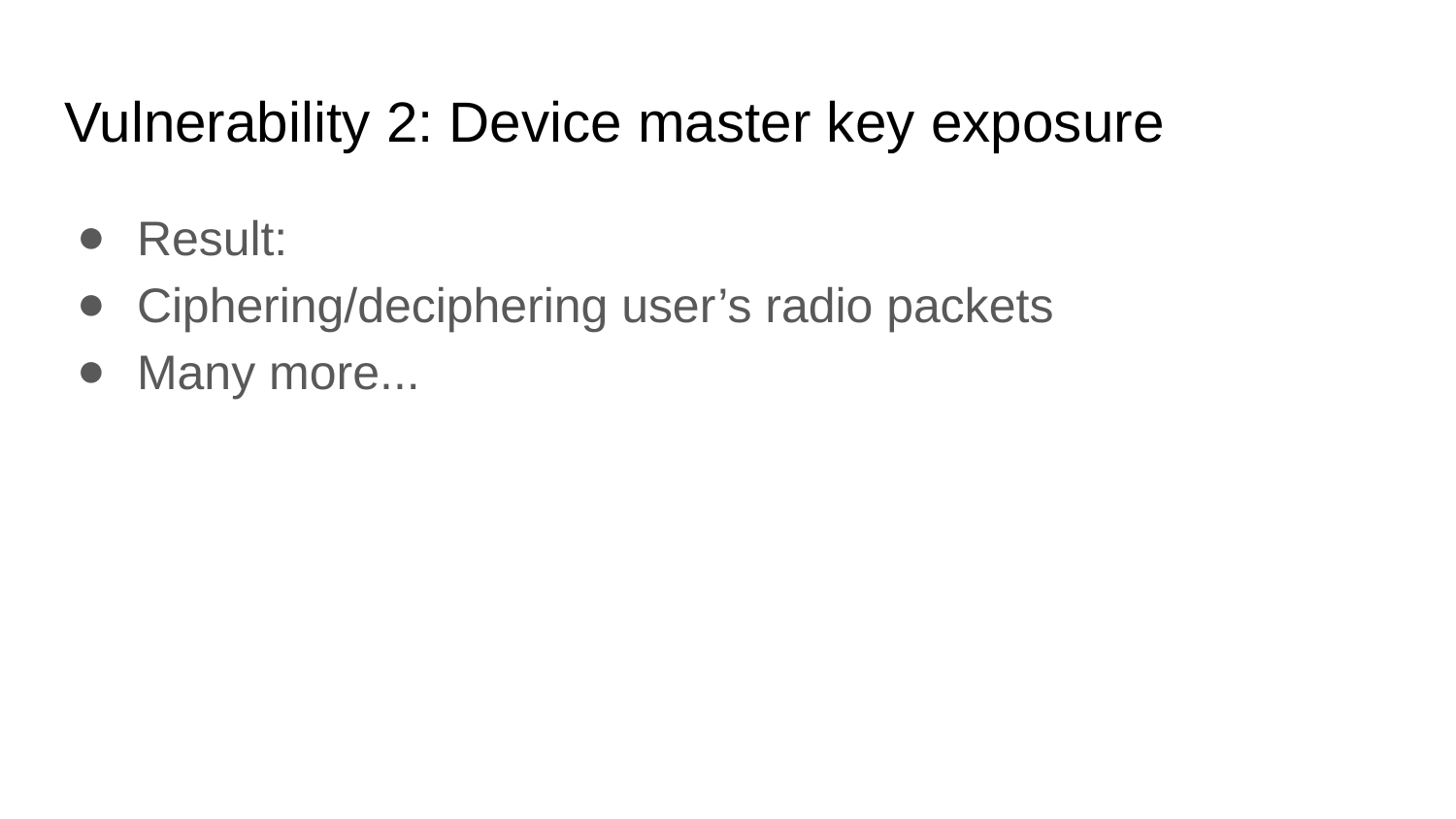

# Vulnerability 2: Device master key exposure
Result:
Ciphering/deciphering user’s radio packets
Many more...